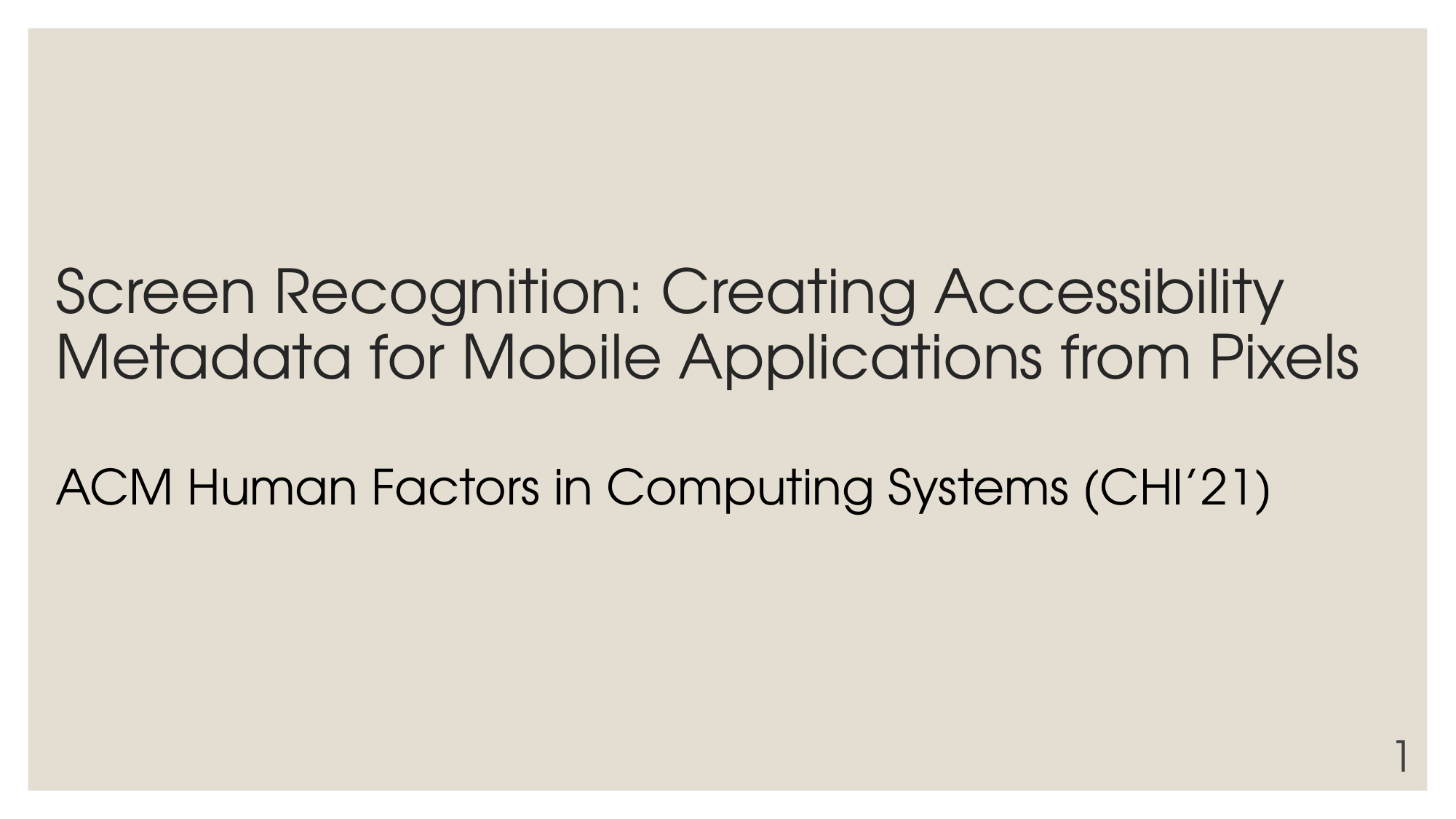

Screen Recognition: Creating Accessibility Metadata for Mobile Applications from Pixels
ACM Human Factors in Computing Systems (CHI’21)
1